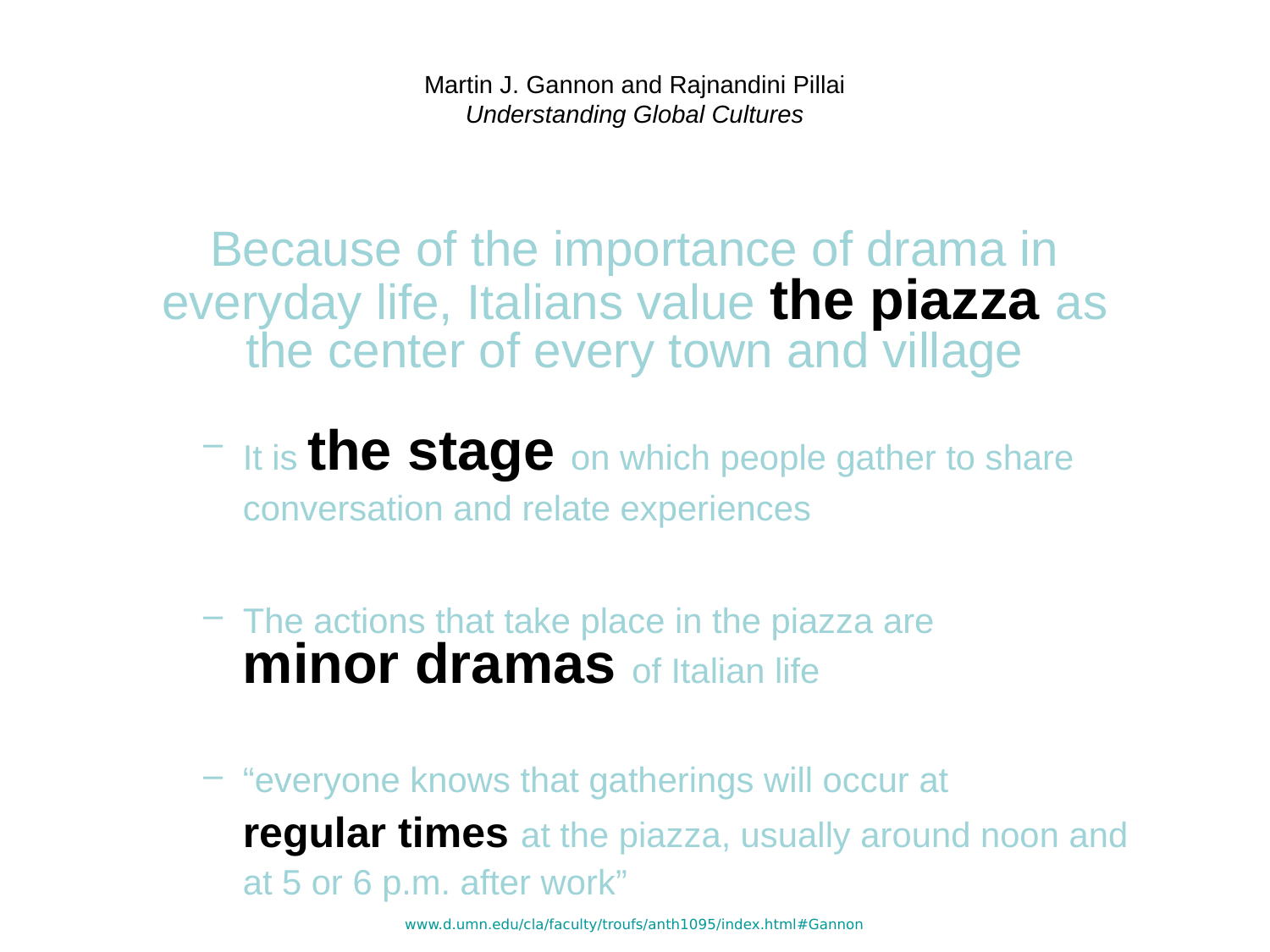

# Martin J. Gannon and Rajnandini Pillai Understanding Global Cultures
Because of the importance of drama in everyday life, Italians value the piazza as the center of every town and village

It is the stage on which people gather to share conversation and relate experiences

The actions that take place in the piazza are
minor dramas of Italian life

“everyone knows that gatherings will occur at
regular times at the piazza, usually around noon and at 5 or 6 p.m. after work”
www.d.umn.edu/cla/faculty/troufs/anth1095/index.html#Gannon